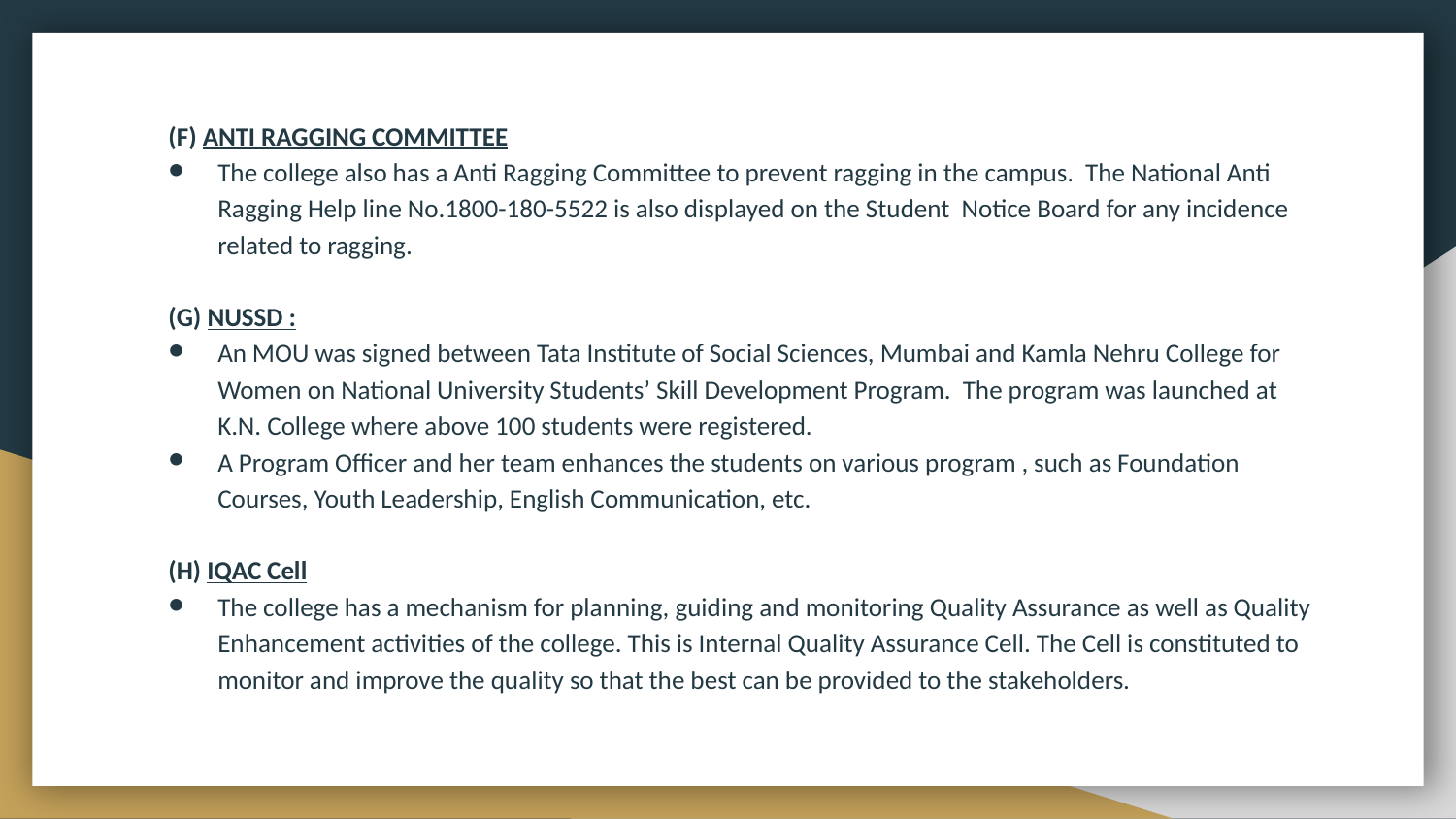

(F) ANTI RAGGING COMMITTEE
The college also has a Anti Ragging Committee to prevent ragging in the campus.  The National Anti Ragging Help line No.1800-180-5522 is also displayed on the Student  Notice Board for any incidence related to ragging.

(G) NUSSD :
An MOU was signed between Tata Institute of Social Sciences, Mumbai and Kamla Nehru College for Women on National University Students’ Skill Development Program.  The program was launched at K.N. College where above 100 students were registered.
A Program Officer and her team enhances the students on various program , such as Foundation Courses, Youth Leadership, English Communication, etc.

(H) IQAC Cell
The college has a mechanism for planning, guiding and monitoring Quality Assurance as well as Quality Enhancement activities of the college. This is Internal Quality Assurance Cell. The Cell is constituted to monitor and improve the quality so that the best can be provided to the stakeholders.